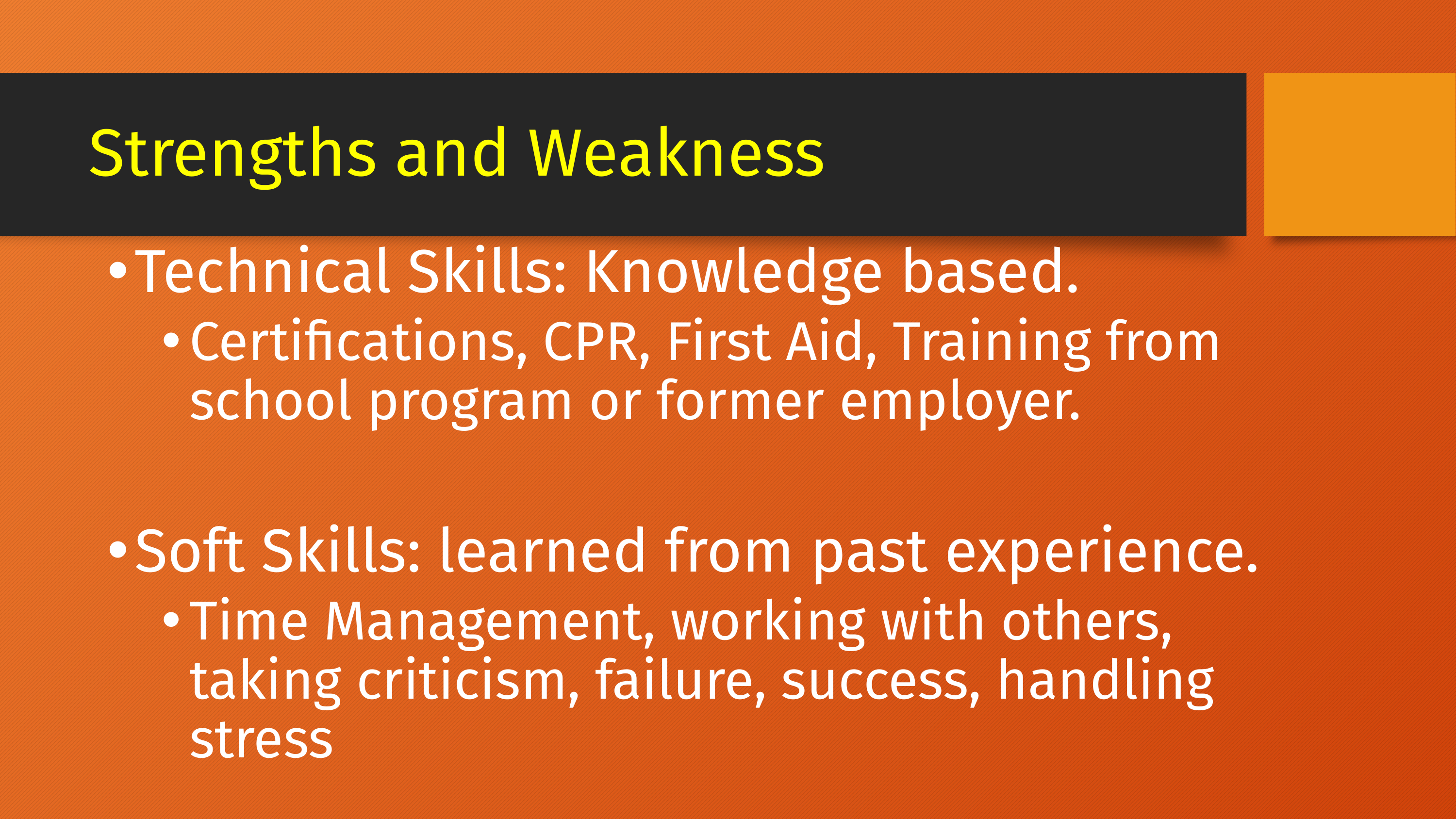

# Strengths and Weakness
Technical Skills: Knowledge based.
Certifications, CPR, First Aid, Training from school program or former employer.

Soft Skills: learned from past experience.
Time Management, working with others, taking criticism, failure, success, handling stress